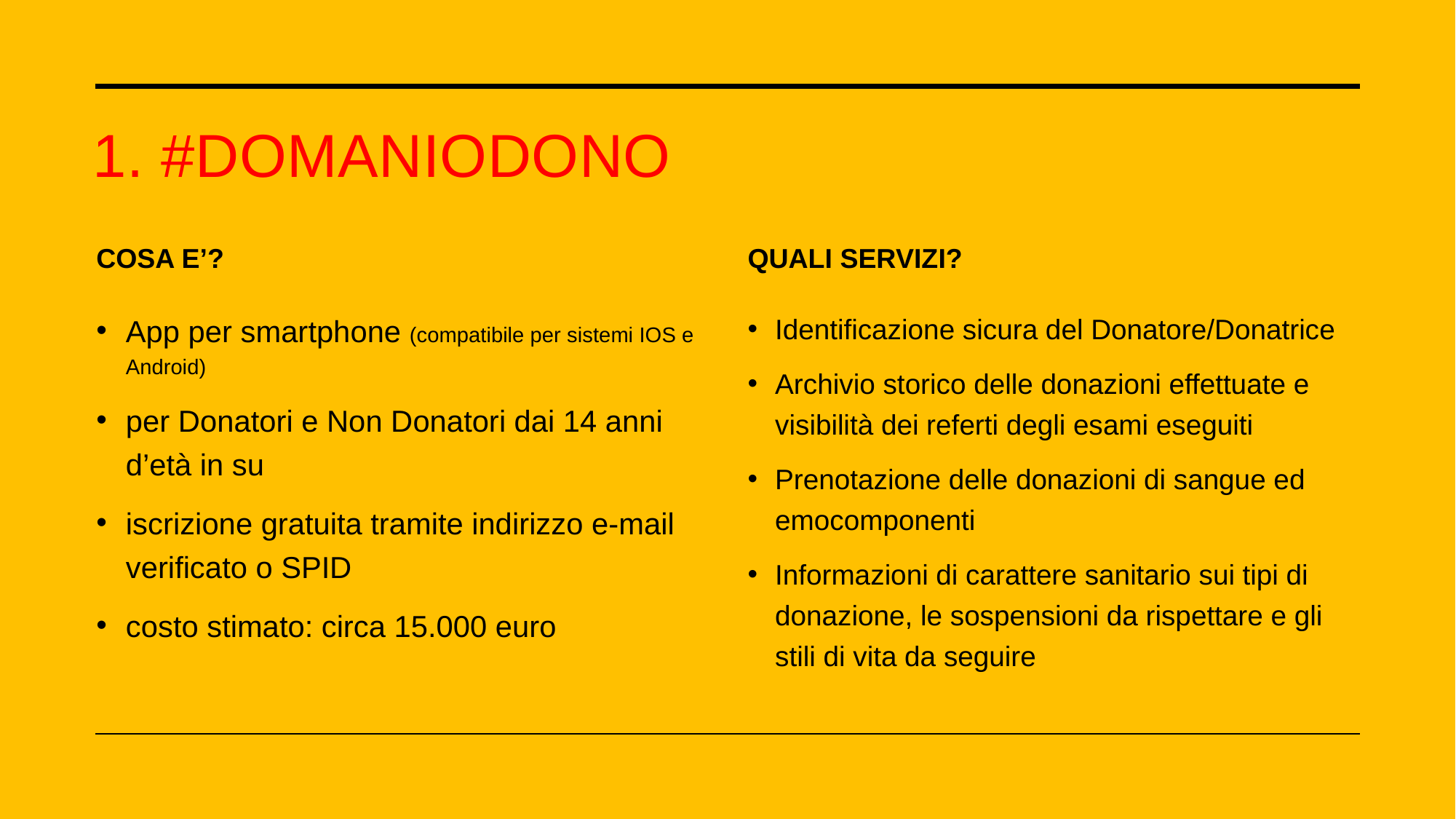

# 1. #DOMANIODONO
COSA E’?
QUALI SERVIZI?
App per smartphone (compatibile per sistemi IOS e Android)
per Donatori e Non Donatori dai 14 anni d’età in su
iscrizione gratuita tramite indirizzo e-mail verificato o SPID
costo stimato: circa 15.000 euro

Identificazione sicura del Donatore/Donatrice
Archivio storico delle donazioni effettuate e visibilità dei referti degli esami eseguiti
Prenotazione delle donazioni di sangue ed emocomponenti
Informazioni di carattere sanitario sui tipi di donazione, le sospensioni da rispettare e gli stili di vita da seguire